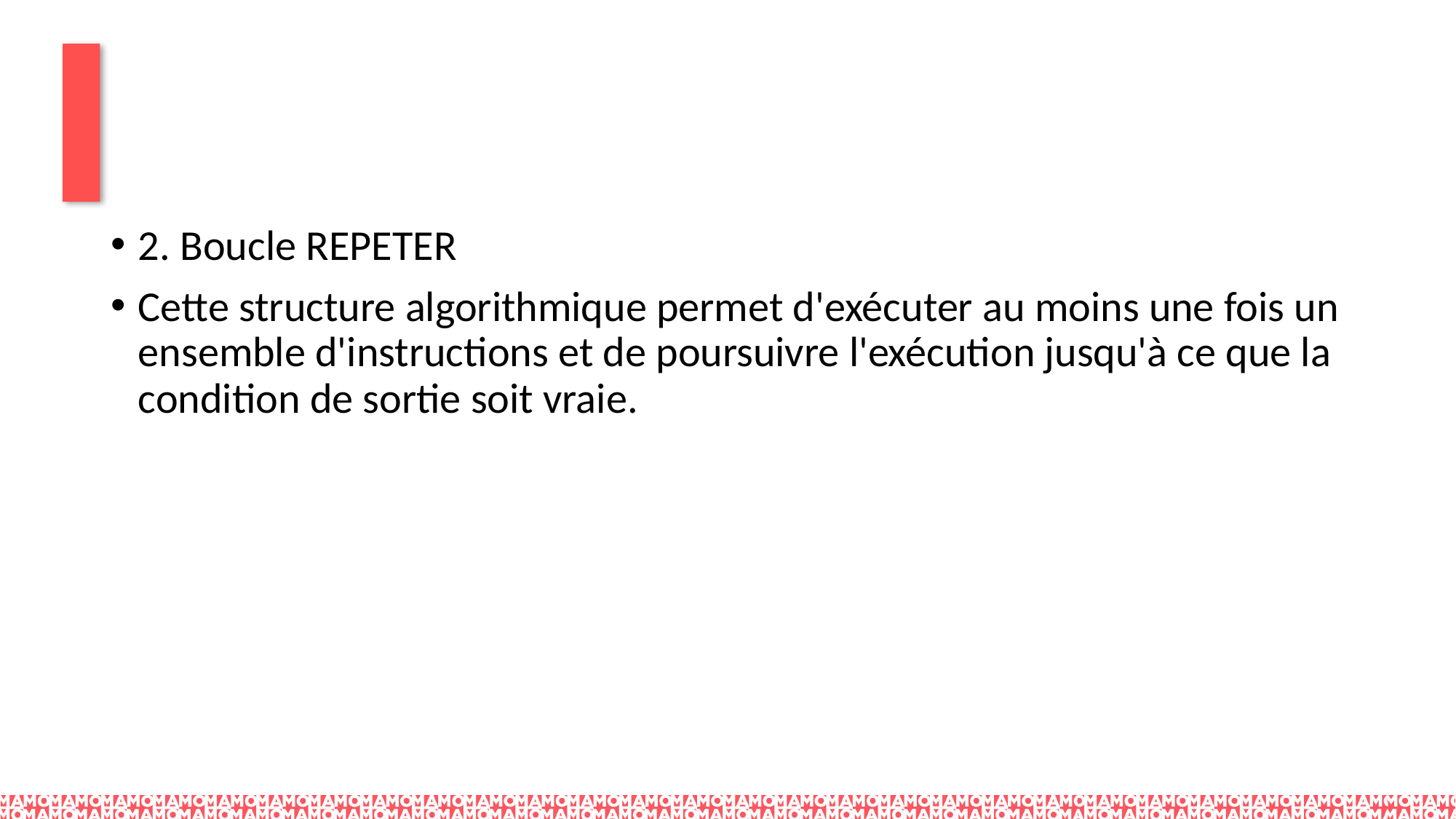

#
2. Boucle REPETER
Cette structure algorithmique permet d'exécuter au moins une fois un ensemble d'instructions et de poursuivre l'exécution jusqu'à ce que la condition de sortie soit vraie.